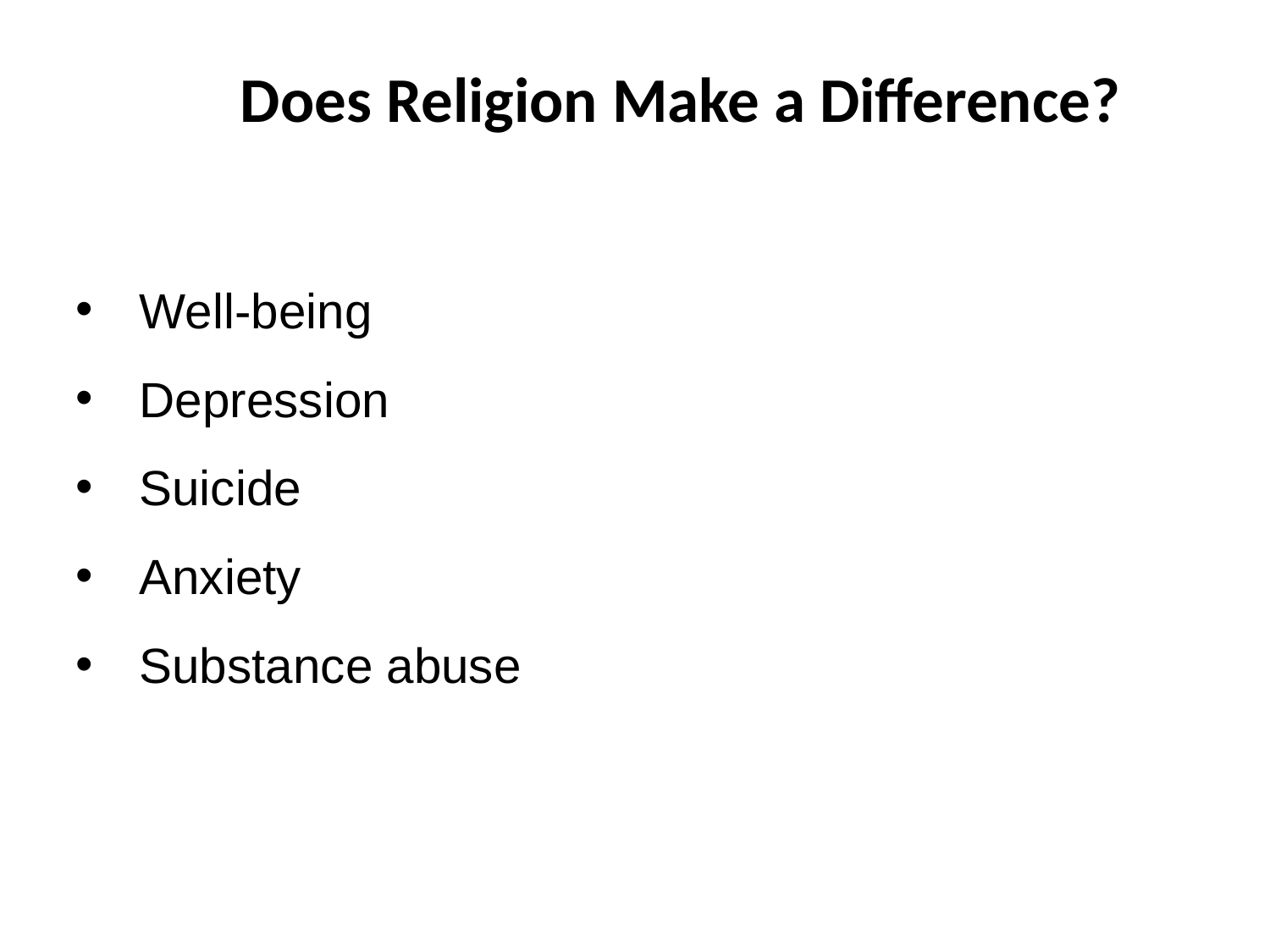

Does Religion Make a Difference?
Well-being
Depression
Suicide
Anxiety
Substance abuse